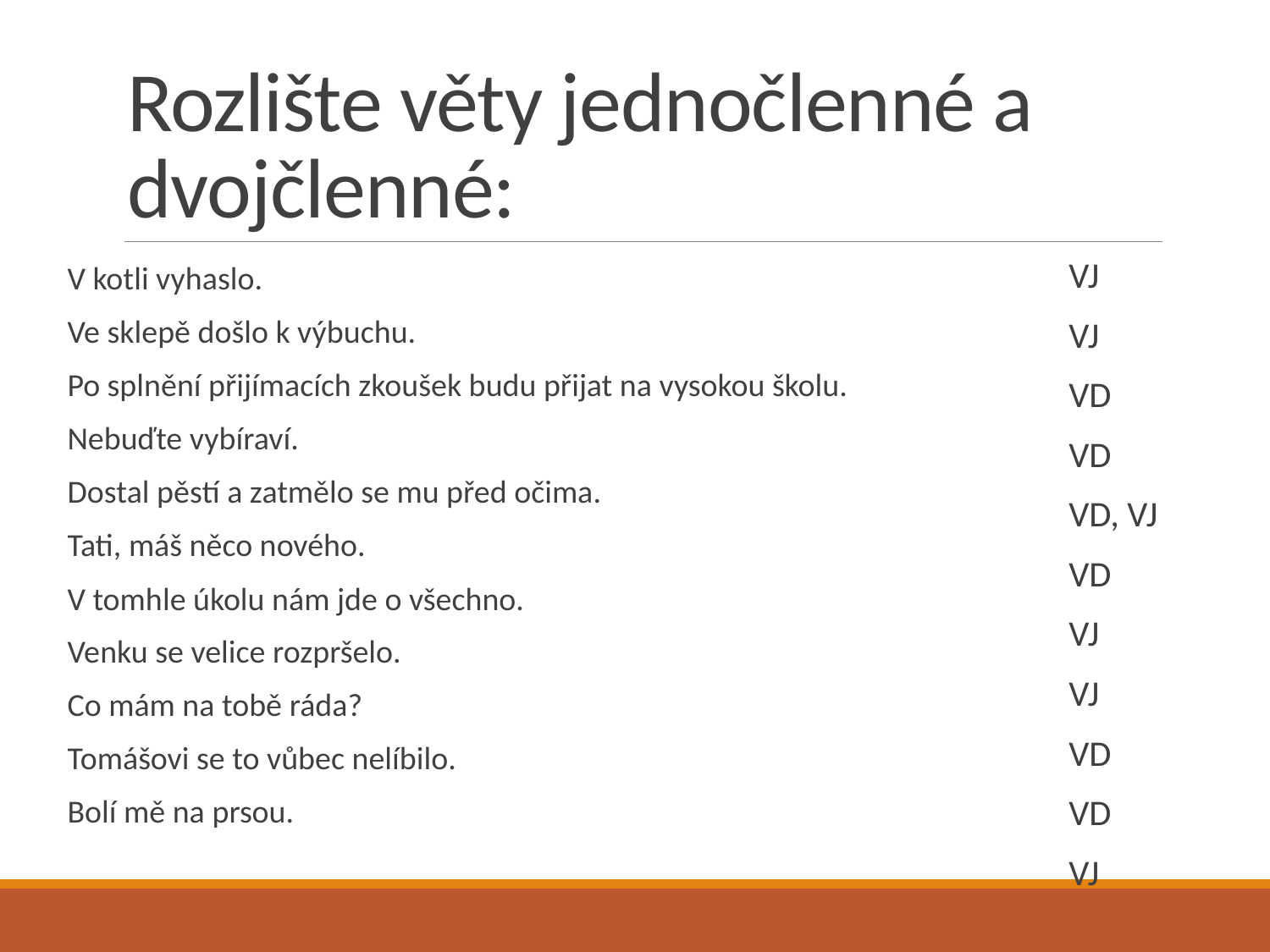

# Rozlište věty jednočlenné a dvojčlenné:
VJ
VJ
VD
VD
VD, VJ
VD
VJ
VJ
VD
VD
VJ
V kotli vyhaslo.
Ve sklepě došlo k výbuchu.
Po splnění přijímacích zkoušek budu přijat na vysokou školu.
Nebuďte vybíraví.
Dostal pěstí a zatmělo se mu před očima.
Tati, máš něco nového.
V tomhle úkolu nám jde o všechno.
Venku se velice rozpršelo.
Co mám na tobě ráda?
Tomášovi se to vůbec nelíbilo.
Bolí mě na prsou.